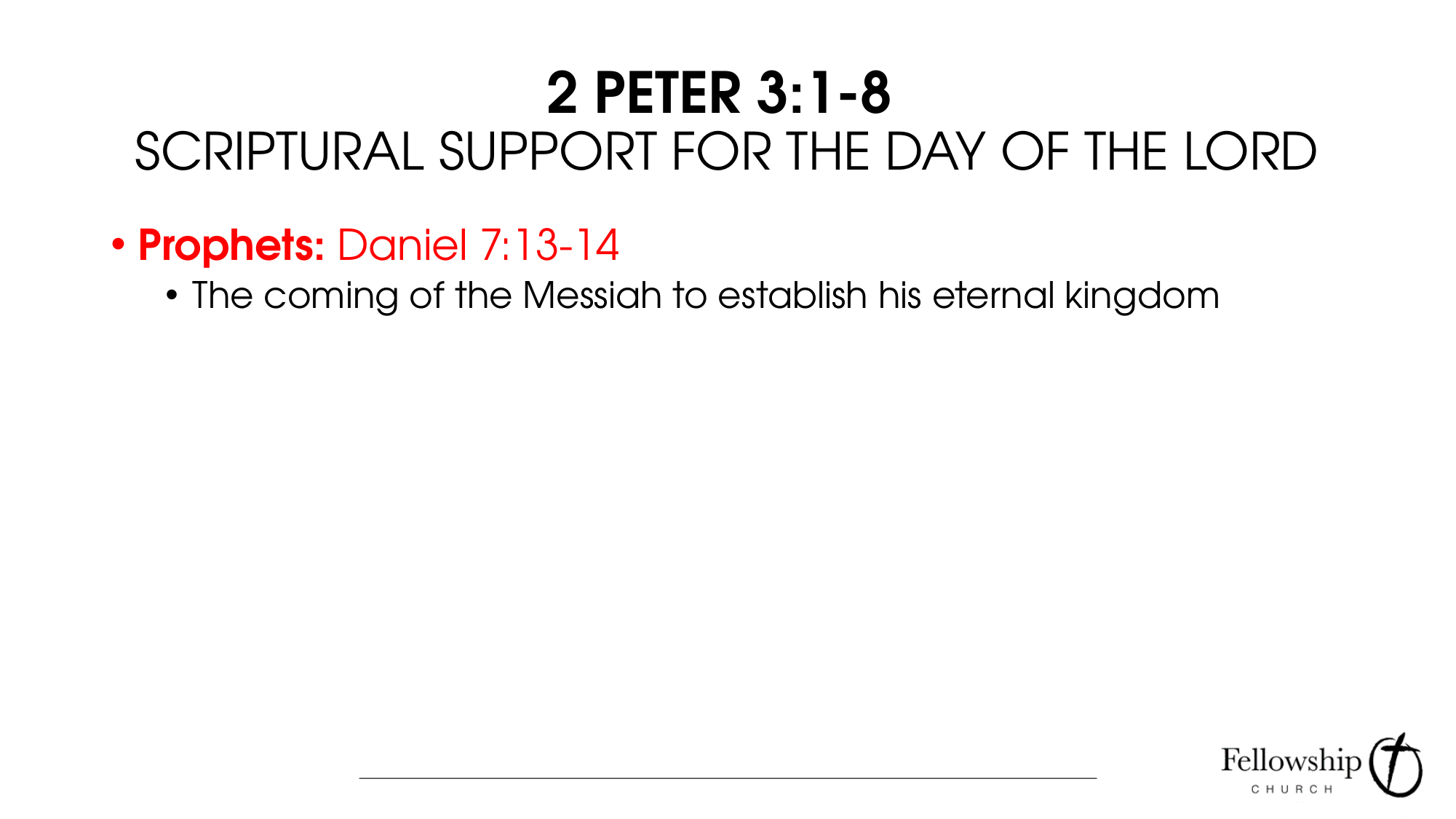

# 2 PETER 3:1-8 SCRIPTURAL SUPPORT FOR THE DAY OF THE LORD
Prophets: Daniel 7:13-14
The coming of the Messiah to establish his eternal kingdom